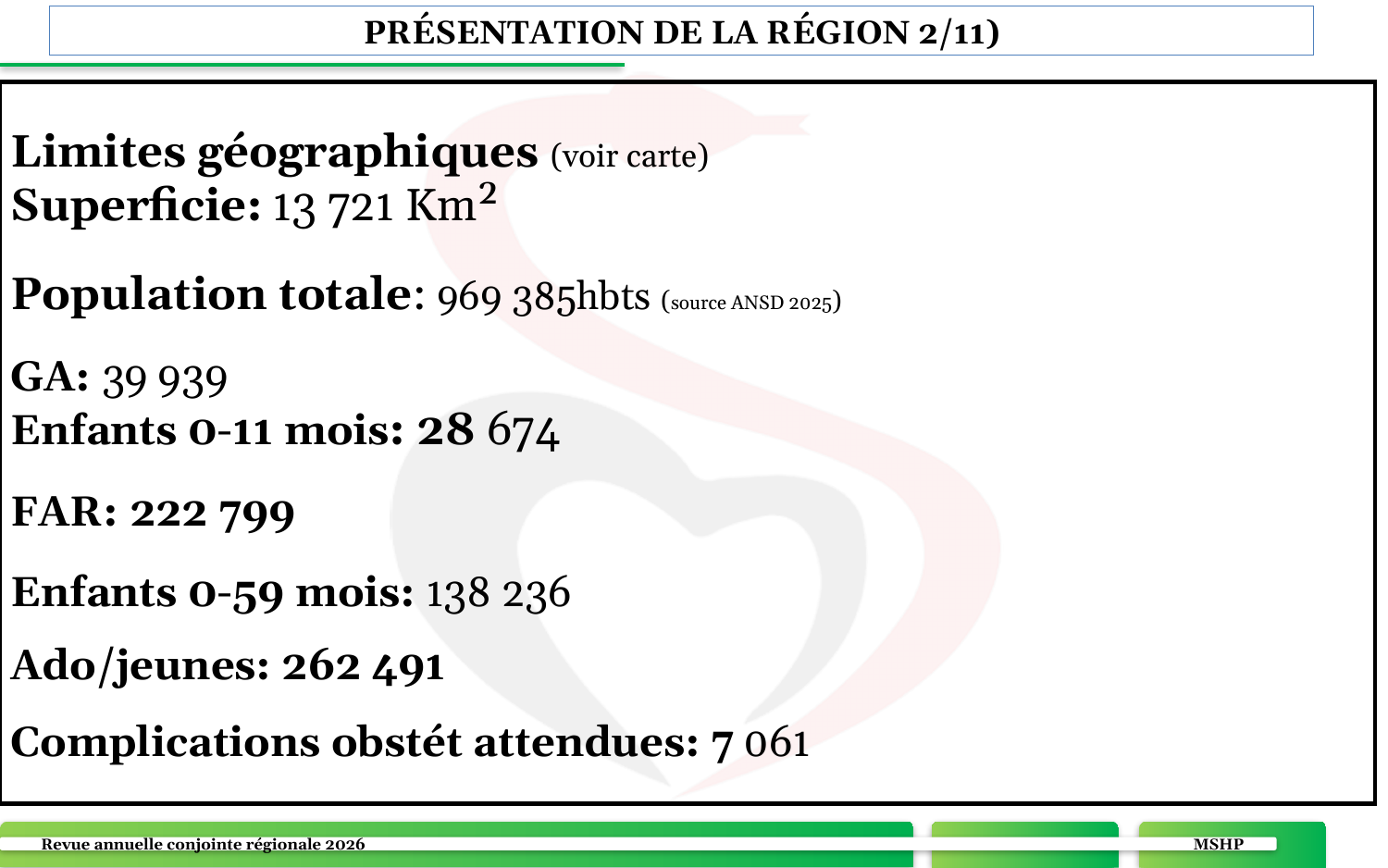

PRÉSENTATION DE LA RÉGION 2/11)
# Limites géographiques (voir carte) Superficie: 13 721 Km² Population totale: 969 385hbts (source ANSD 2025) GA: 39 939 Enfants 0-11 mois: 28 674 FAR: 222 799 Enfants 0-59 mois: 138 236 HY Ado/jeunes: 262 491 HU Complications obstét attendues: 7 061